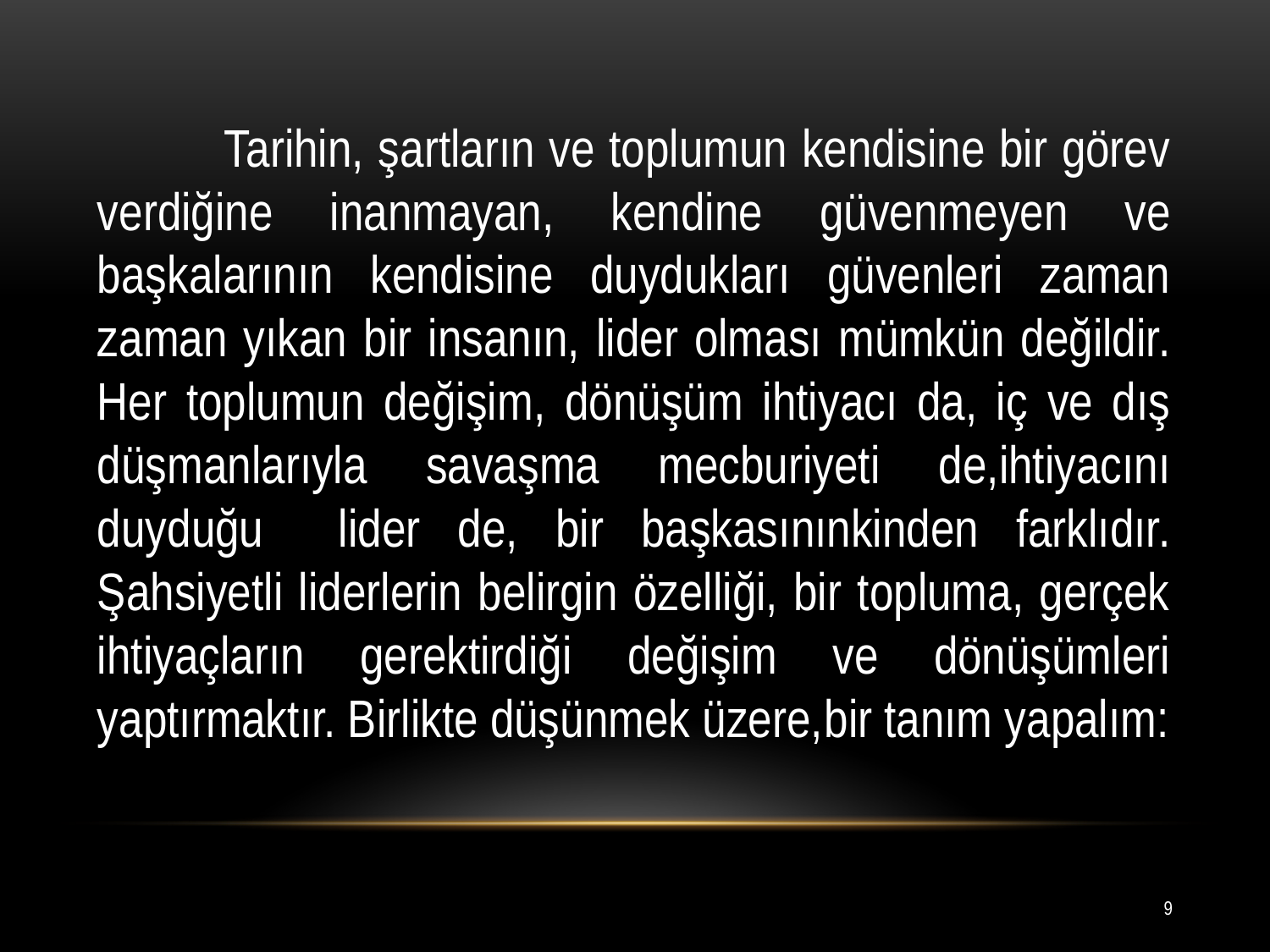

Tarihin, şartların ve toplumun kendisine bir görev verdiğine inanmayan, kendine güvenmeyen ve başkalarının kendisine duydukları güvenleri zaman zaman yıkan bir insanın, lider olması mümkün değildir. Her toplumun değişim, dönüşüm ihtiyacı da, iç ve dış düşmanlarıyla savaşma mecburiyeti de,ihtiyacını duyduğu  lider de, bir başkasınınkinden farklıdır. Şahsiyetli liderlerin belirgin özelliği, bir topluma, gerçek ihtiyaçların gerektirdiği değişim ve dönüşümleri yaptırmaktır. Birlikte düşünmek üzere,bir tanım yapalım:
9